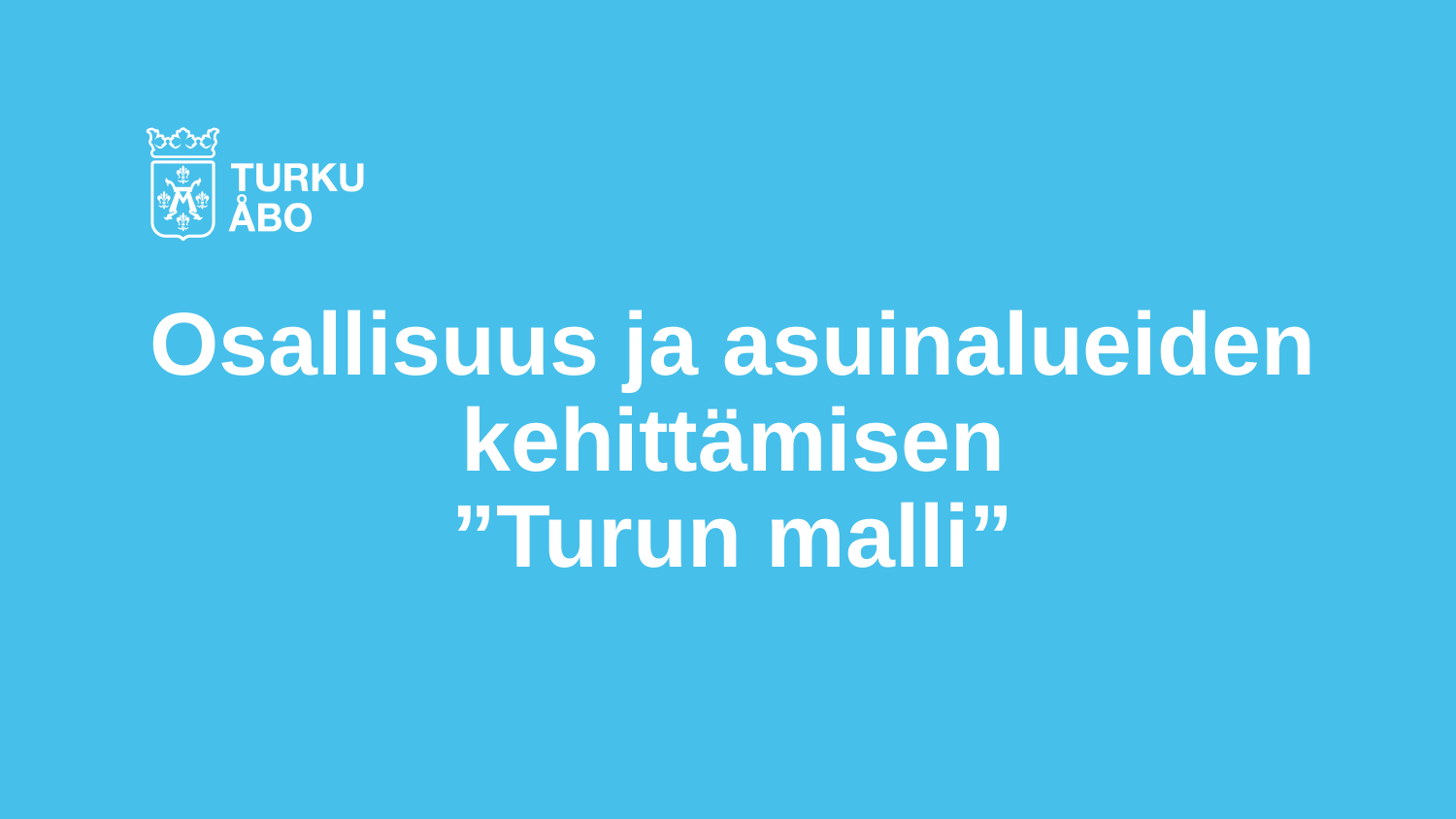

# Osallisuus ja asuinalueiden kehittämisen ”Turun malli”